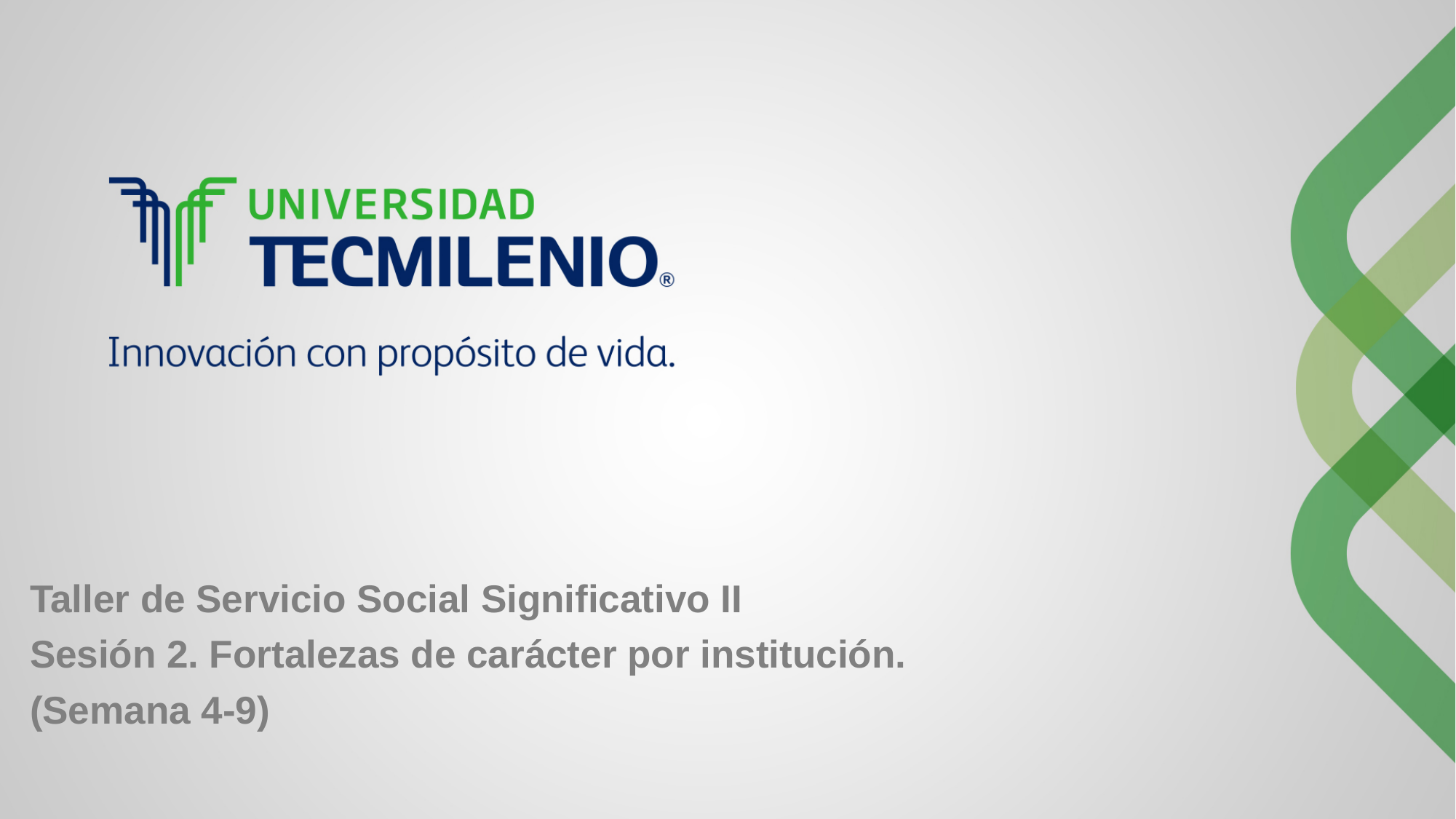

Taller de Servicio Social Significativo II
Sesión 2. Fortalezas de carácter por institución.
(Semana 4-9)